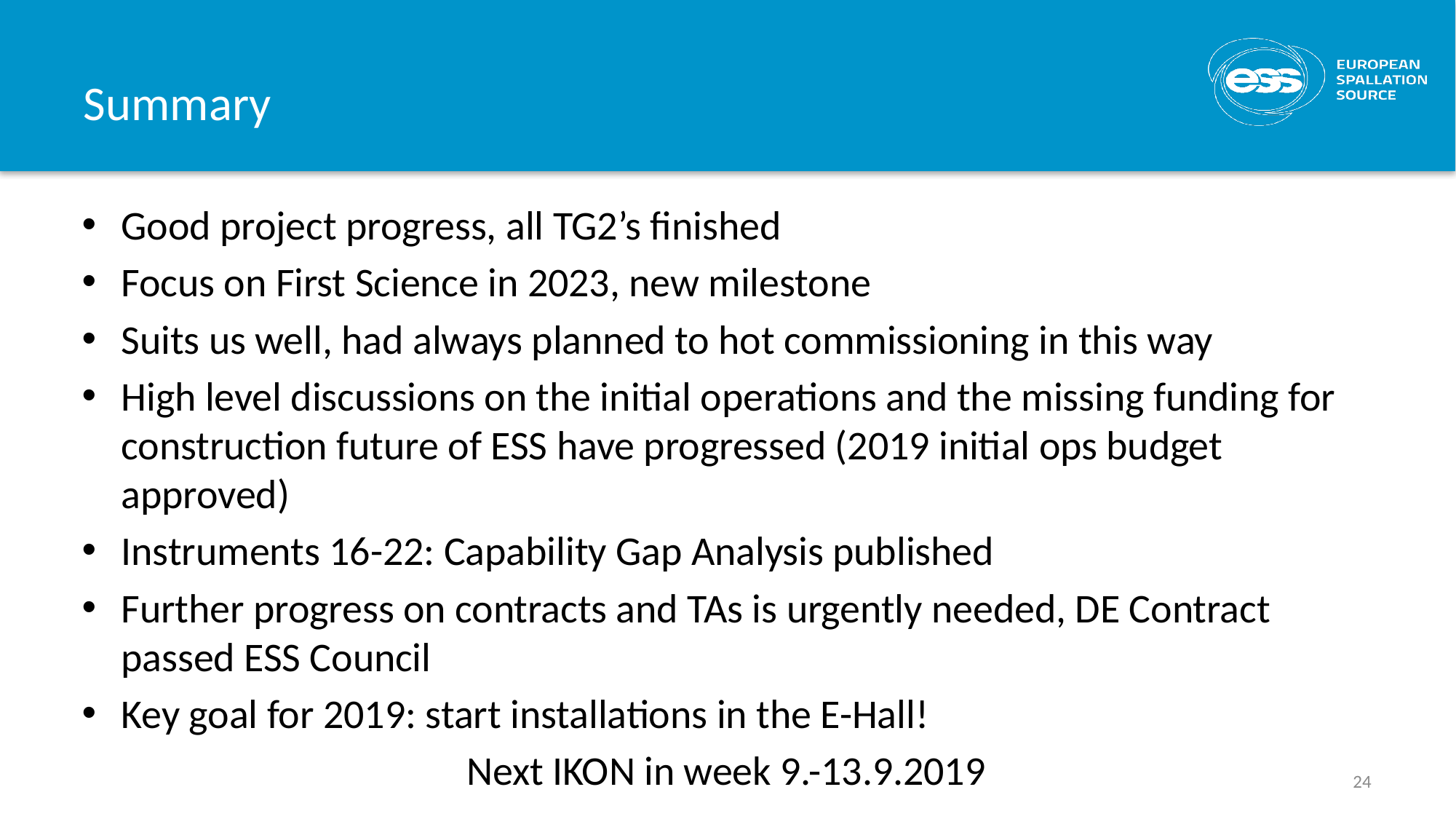

# Summary
Good project progress, all TG2’s finished
Focus on First Science in 2023, new milestone
Suits us well, had always planned to hot commissioning in this way
High level discussions on the initial operations and the missing funding for construction future of ESS have progressed (2019 initial ops budget approved)
Instruments 16-22: Capability Gap Analysis published
Further progress on contracts and TAs is urgently needed, DE Contract passed ESS Council
Key goal for 2019: start installations in the E-Hall!
Next IKON in week 9.-13.9.2019

24